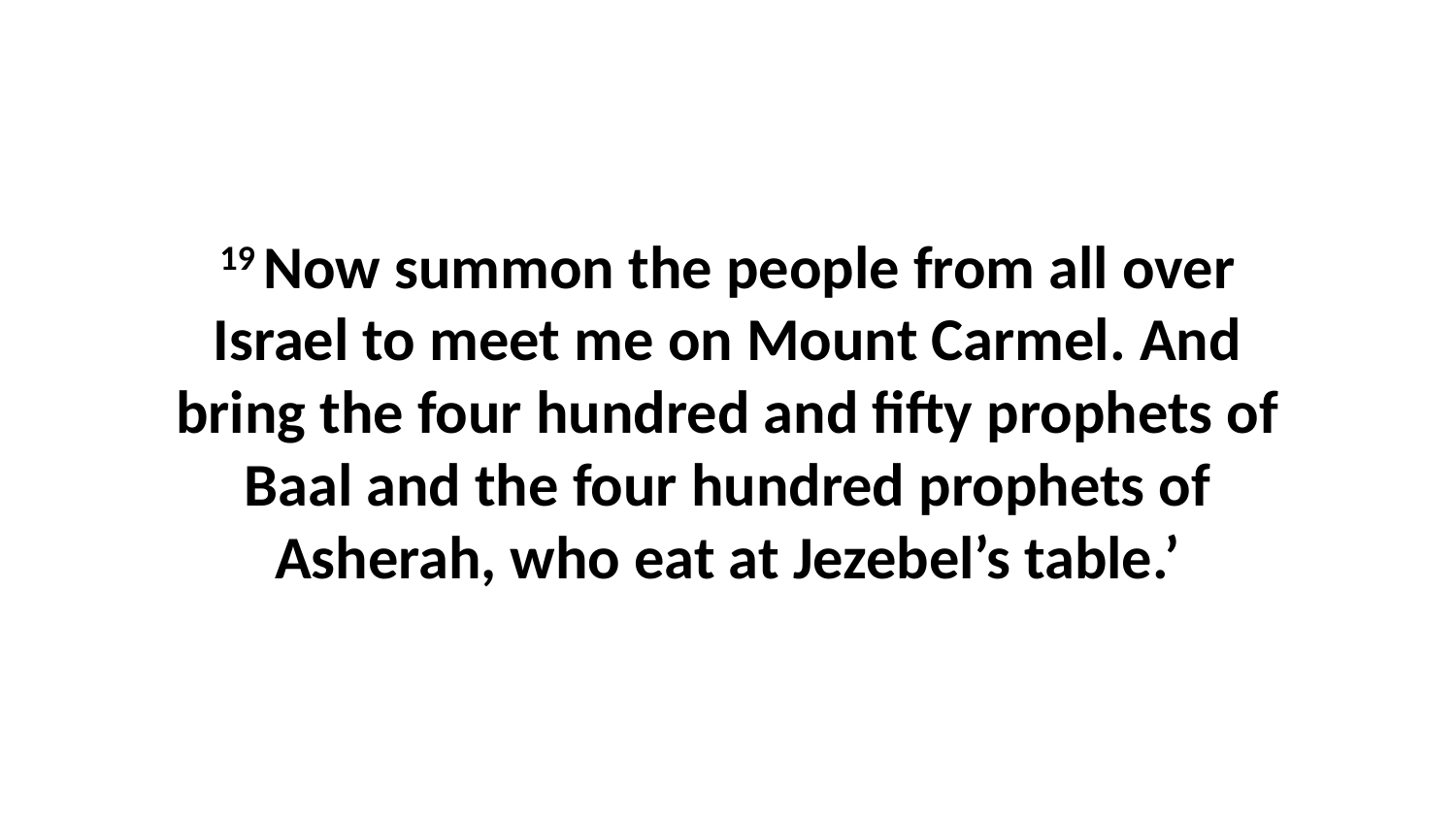

19 Now summon the people from all over Israel to meet me on Mount Carmel. And bring the four hundred and fifty prophets of Baal and the four hundred prophets of Asherah, who eat at Jezebel’s table.’